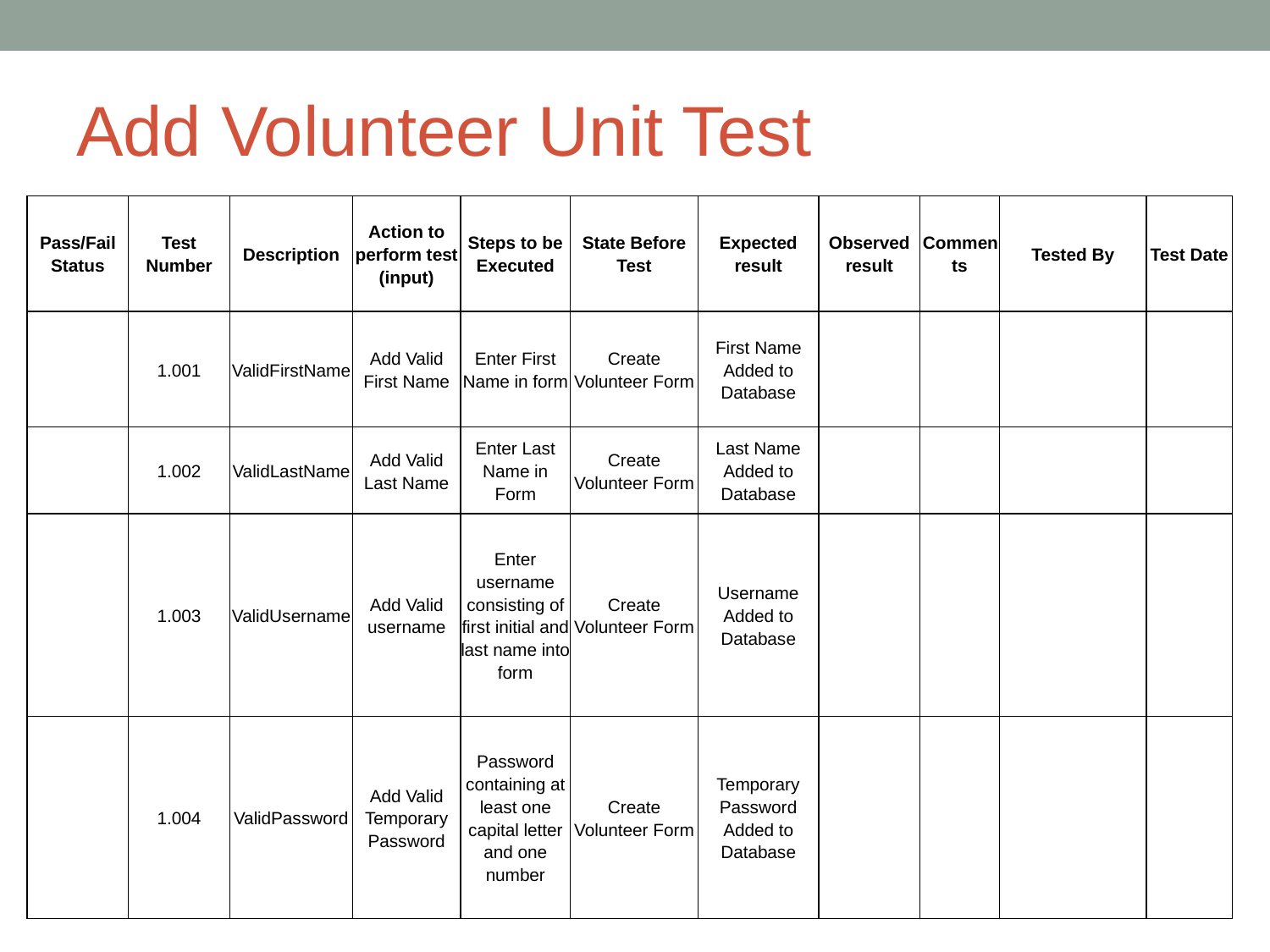

# Add Volunteer Unit Test

| Pass/Fail Status | Test Number | Description | Action to perform test (input) | Steps to be Executed | State Before Test | Expected result | Observed result | Comments | Tested By | Test Date |
| --- | --- | --- | --- | --- | --- | --- | --- | --- | --- | --- |
|  | 1.001 | ValidFirstName | Add Valid First Name | Enter First Name in form | Create Volunteer Form | First Name Added to Database |  |  |  |  |
|  | 1.002 | ValidLastName | Add Valid Last Name | Enter Last Name in Form | Create Volunteer Form | Last Name Added to Database |  |  |  |  |
|  | 1.003 | ValidUsername | Add Valid username | Enter username consisting of first initial and last name into form | Create Volunteer Form | Username Added to Database |  |  |  |  |
|  | 1.004 | ValidPassword | Add Valid Temporary Password | Password containing at least one capital letter and one number | Create Volunteer Form | Temporary Password Added to Database |  |  |  |  |